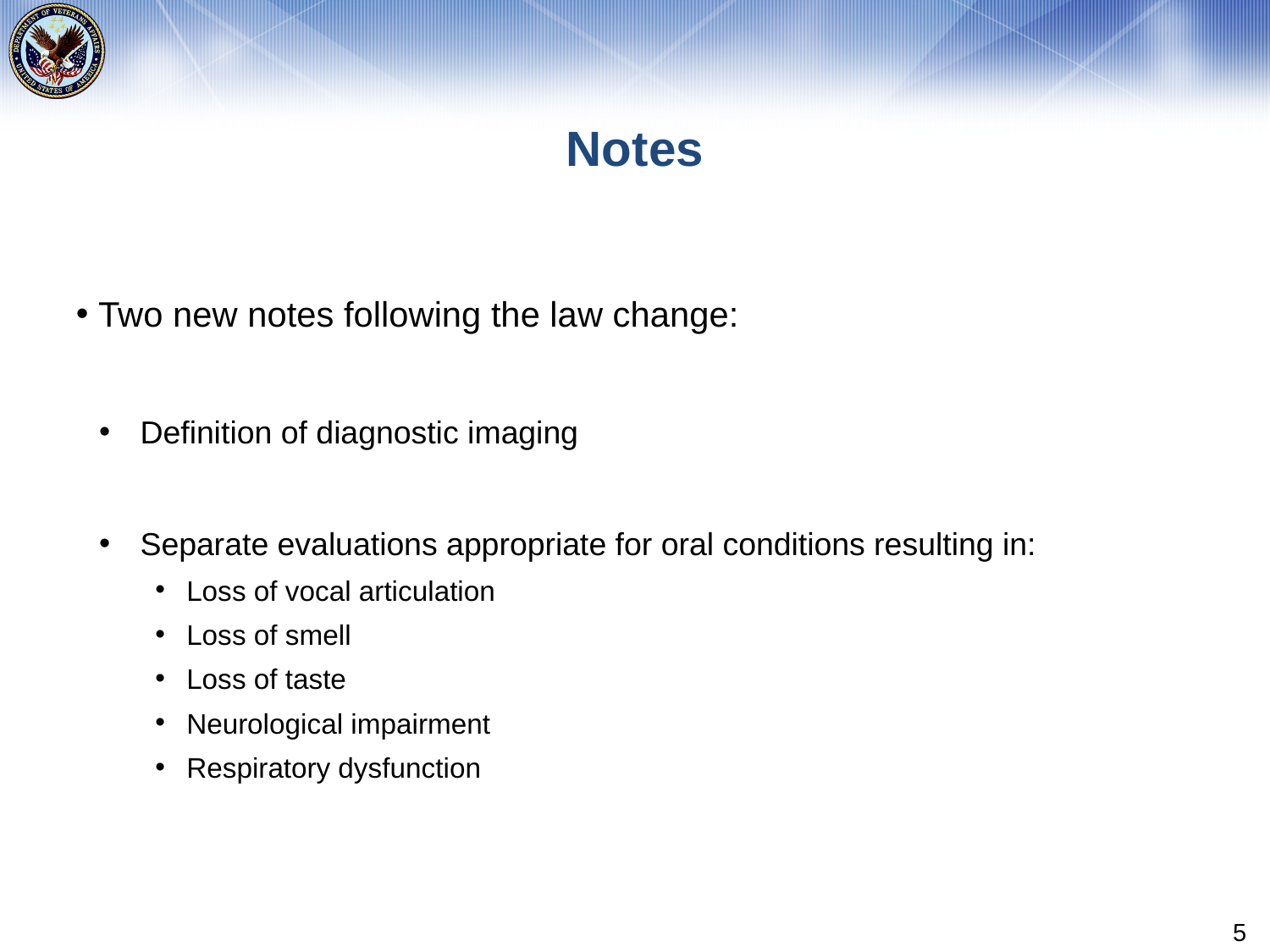

# Notes
Two new notes following the law change:

Definition of diagnostic imaging

Separate evaluations appropriate for oral conditions resulting in:
Loss of vocal articulation
Loss of smell
Loss of taste
Neurological impairment
Respiratory dysfunction

5